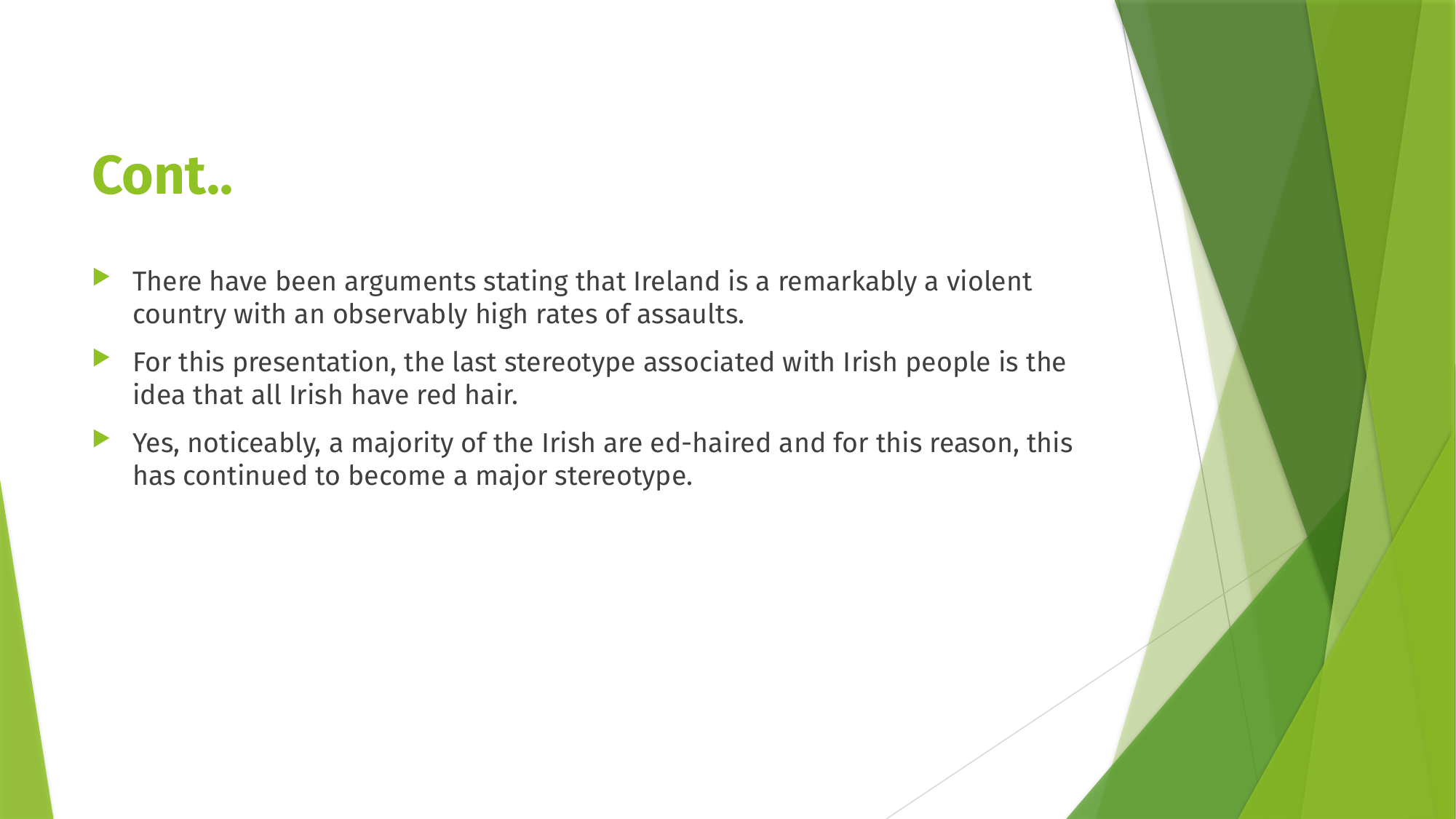

# Cont..
There have been arguments stating that Ireland is a remarkably a violent country with an observably high rates of assaults.
For this presentation, the last stereotype associated with Irish people is the idea that all Irish have red hair.
Yes, noticeably, a majority of the Irish are ed-haired and for this reason, this has continued to become a major stereotype.